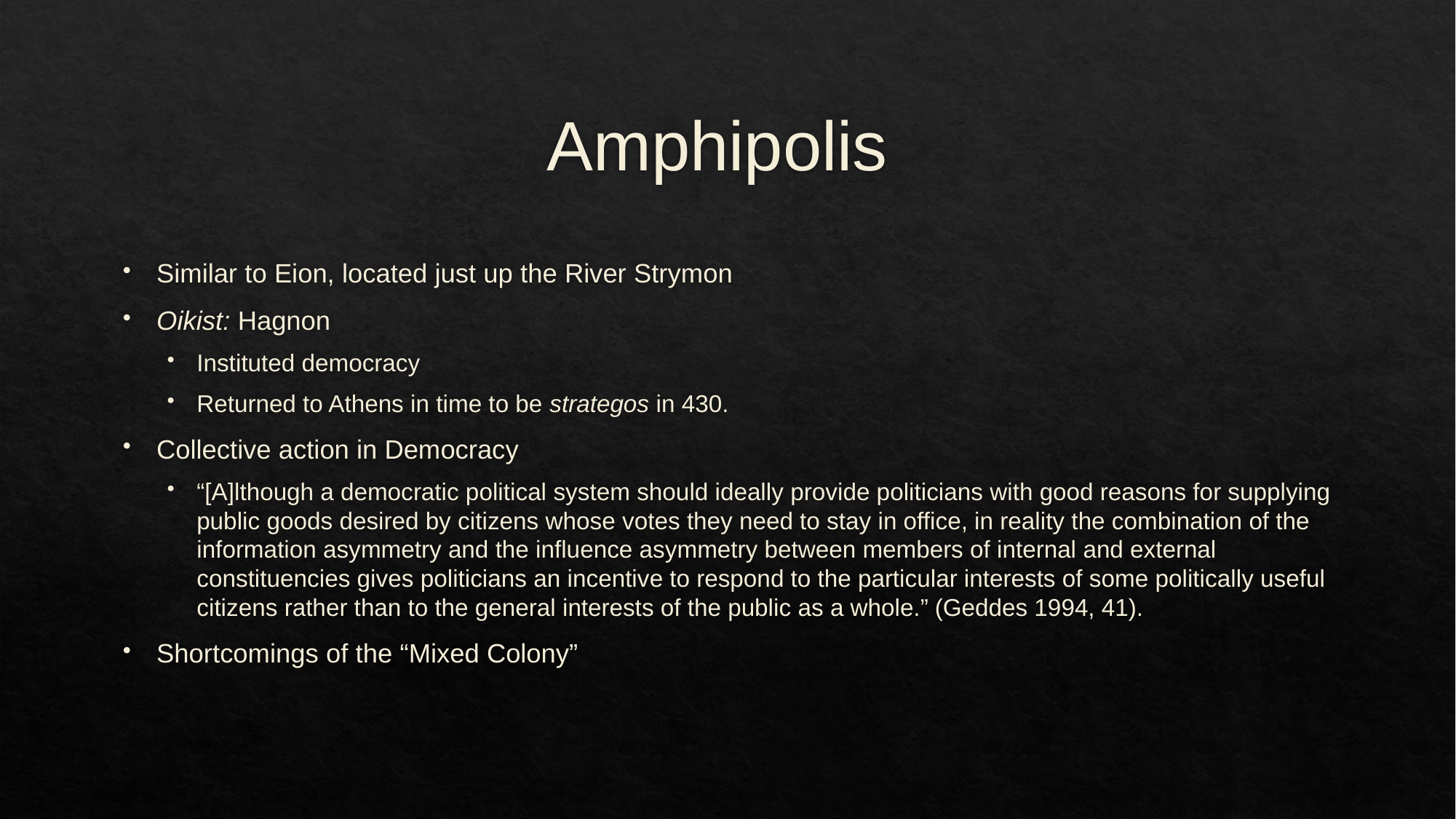

# Amphipolis
Similar to Eion, located just up the River Strymon
Oikist: Hagnon
Instituted democracy
Returned to Athens in time to be strategos in 430.
Collective action in Democracy
“[A]lthough a democratic political system should ideally provide politicians with good reasons for supplying public goods desired by citizens whose votes they need to stay in office, in reality the combination of the information asymmetry and the influence asymmetry between members of internal and external constituencies gives politicians an incentive to respond to the particular interests of some politically useful citizens rather than to the general interests of the public as a whole.” (Geddes 1994, 41).
Shortcomings of the “Mixed Colony”